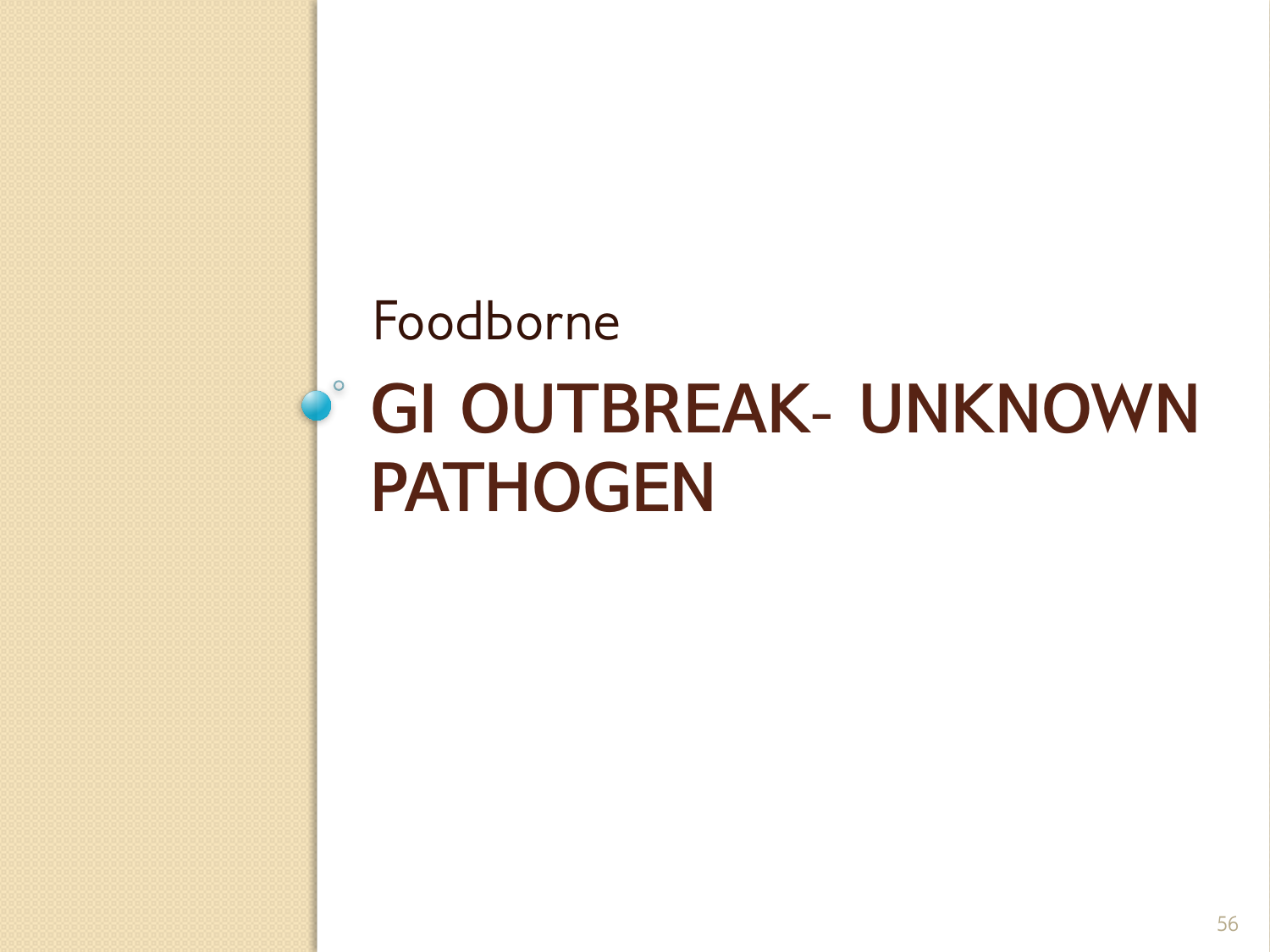

Foodborne
# GI Outbreak- unknown pathogen
56